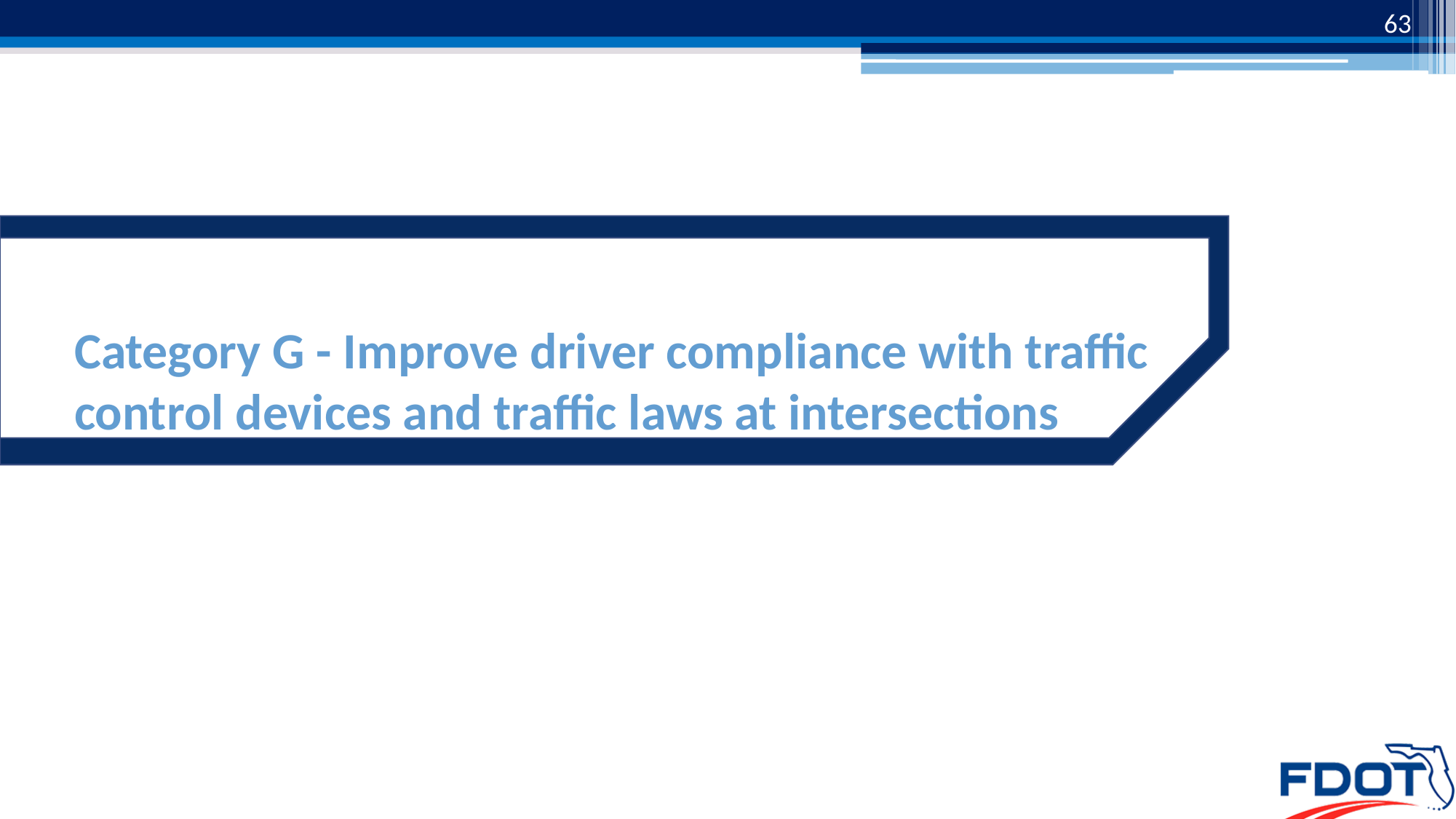

63

# Category G - Improve driver compliance with traffic control devices and traffic laws at intersections